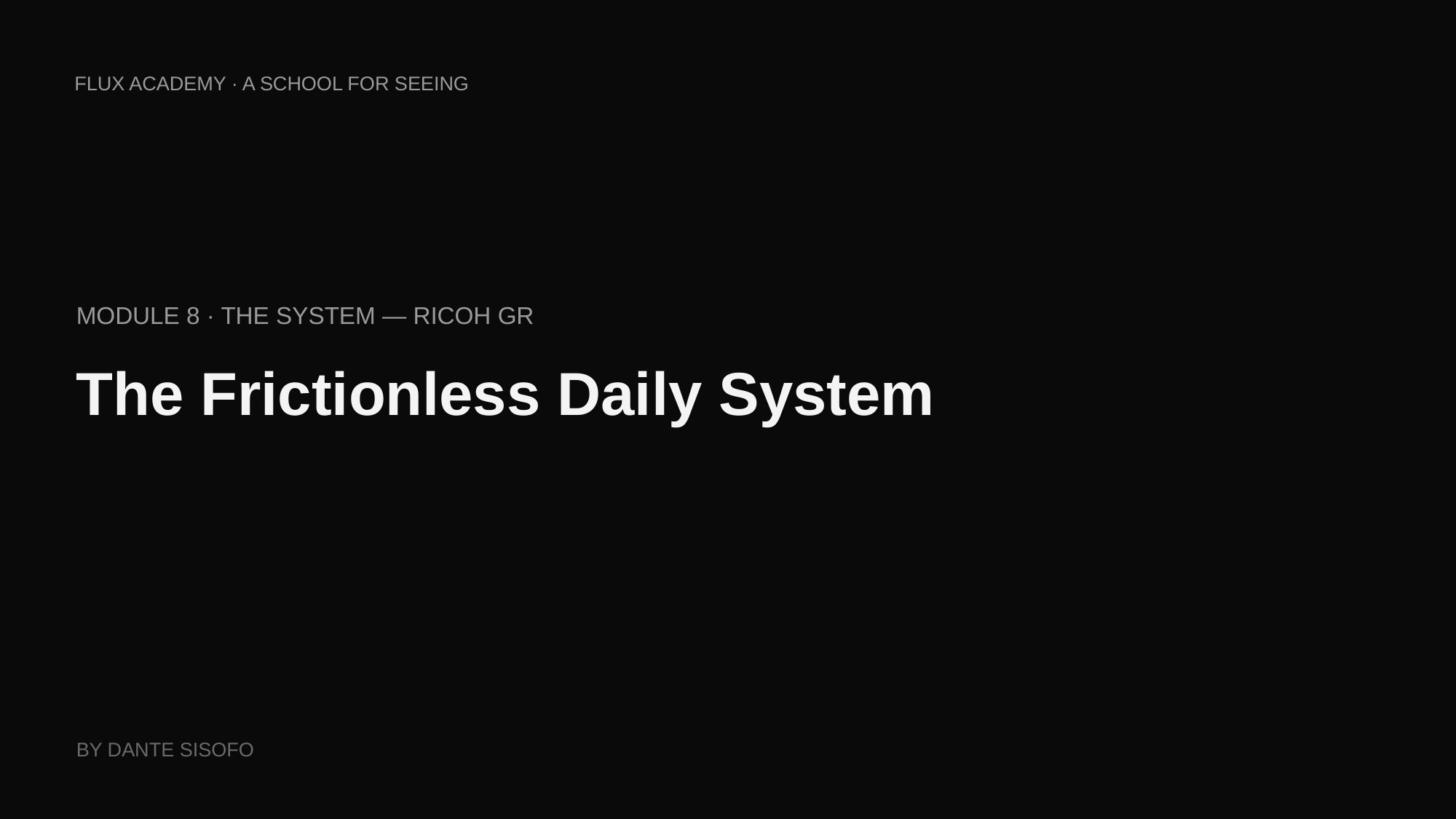

FLUX ACADEMY · A SCHOOL FOR SEEING
MODULE 8 · THE SYSTEM — RICOH GR
The Frictionless Daily System
BY DANTE SISOFO